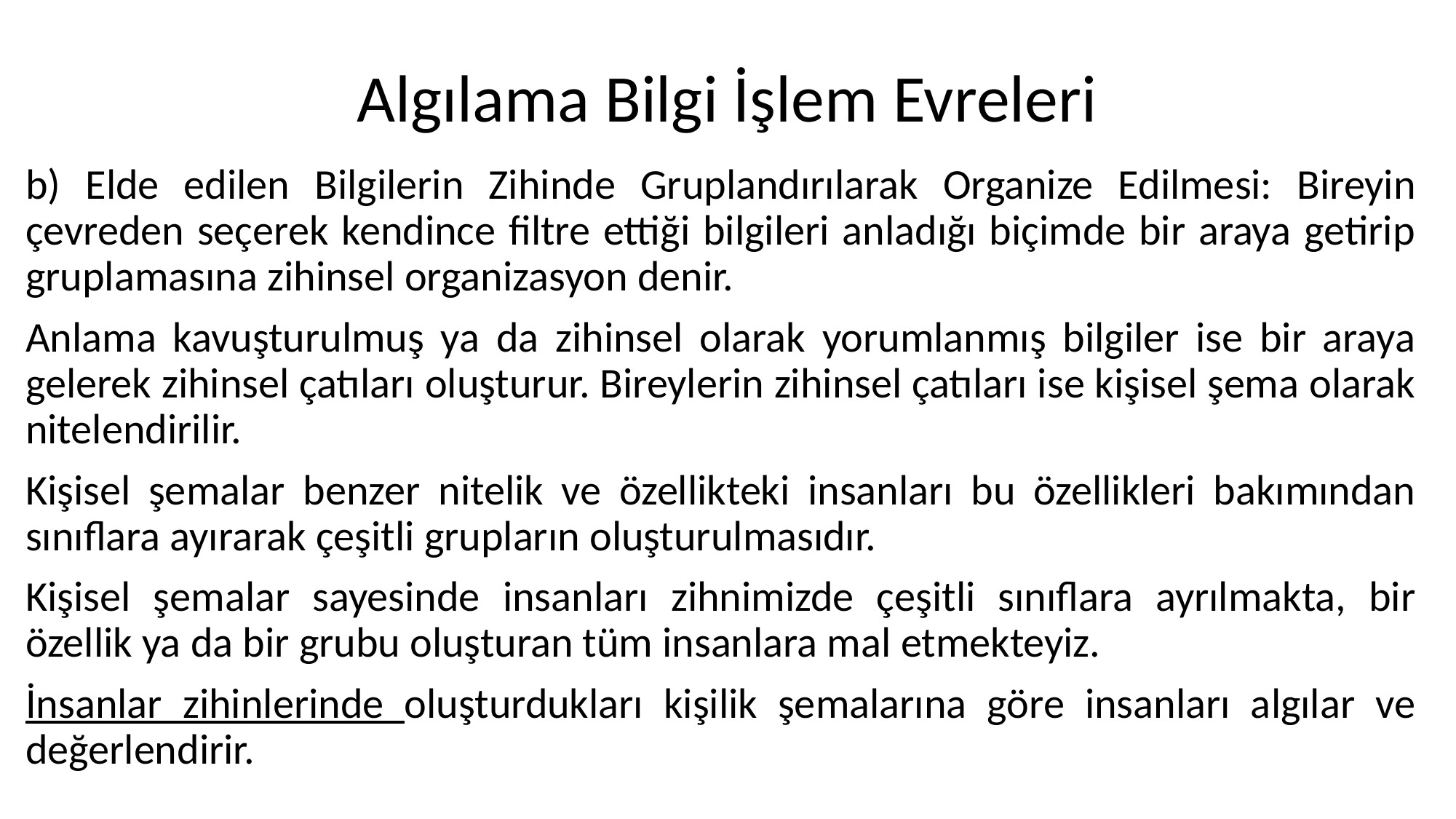

# Algılama Bilgi İşlem Evreleri
b) Elde edilen Bilgilerin Zihinde Gruplandırılarak Organize Edilmesi: Bireyin çevreden seçerek kendince filtre ettiği bilgileri anladığı biçimde bir araya getirip gruplamasına zihinsel organizasyon denir.
Anlama kavuşturulmuş ya da zihinsel olarak yorumlanmış bilgiler ise bir araya gelerek zihinsel çatıları oluşturur. Bireylerin zihinsel çatıları ise kişisel şema olarak nitelendirilir.
Kişisel şemalar benzer nitelik ve özellikteki insanları bu özellikleri bakımından sınıflara ayırarak çeşitli grupların oluşturulmasıdır.
Kişisel şemalar sayesinde insanları zihnimizde çeşitli sınıflara ayrılmakta, bir özellik ya da bir grubu oluşturan tüm insanlara mal etmekteyiz.
İnsanlar zihinlerinde oluşturdukları kişilik şemalarına göre insanları algılar ve değerlendirir.